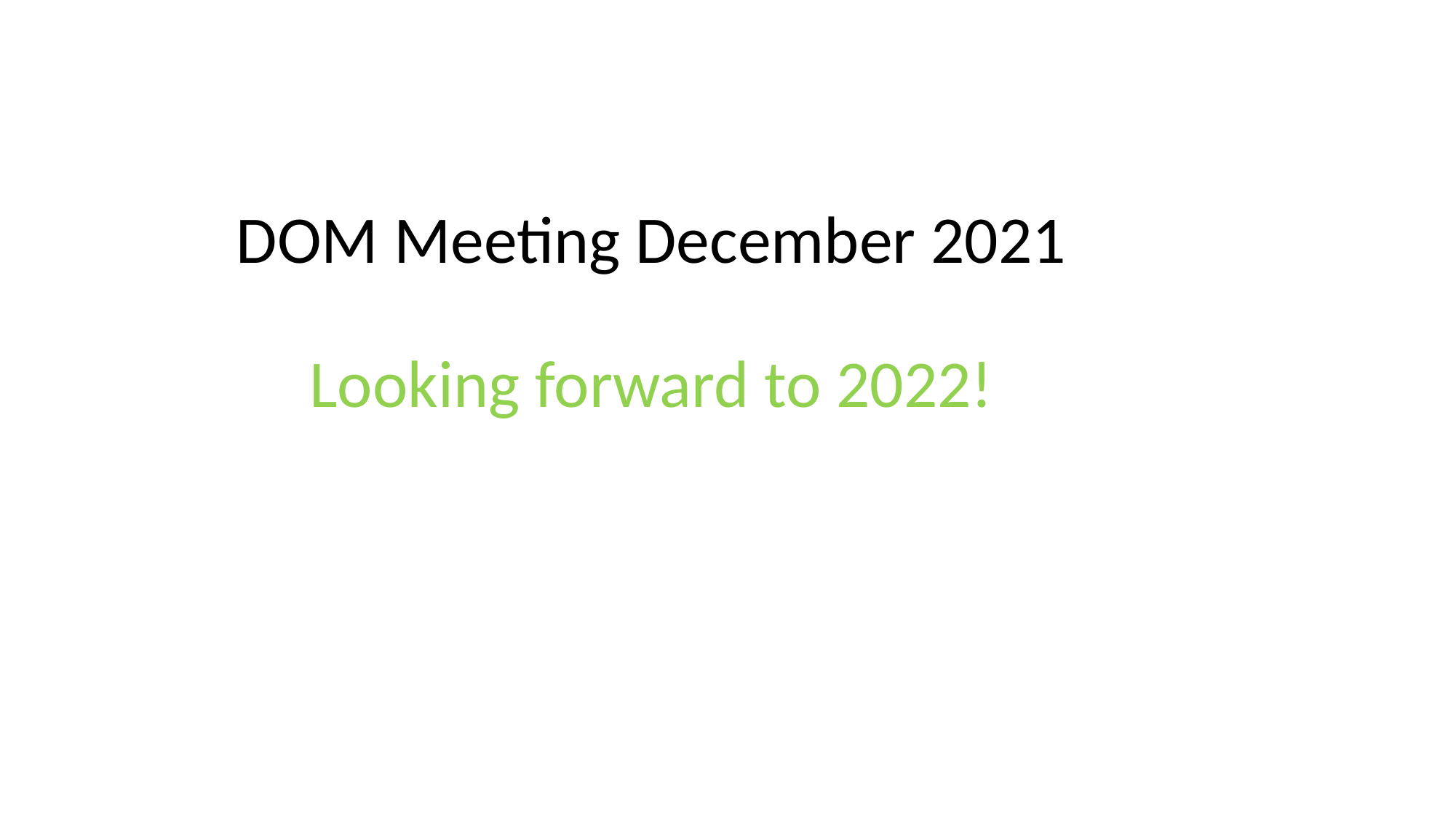

# DOM Meeting December 2021 Looking forward to 2022!